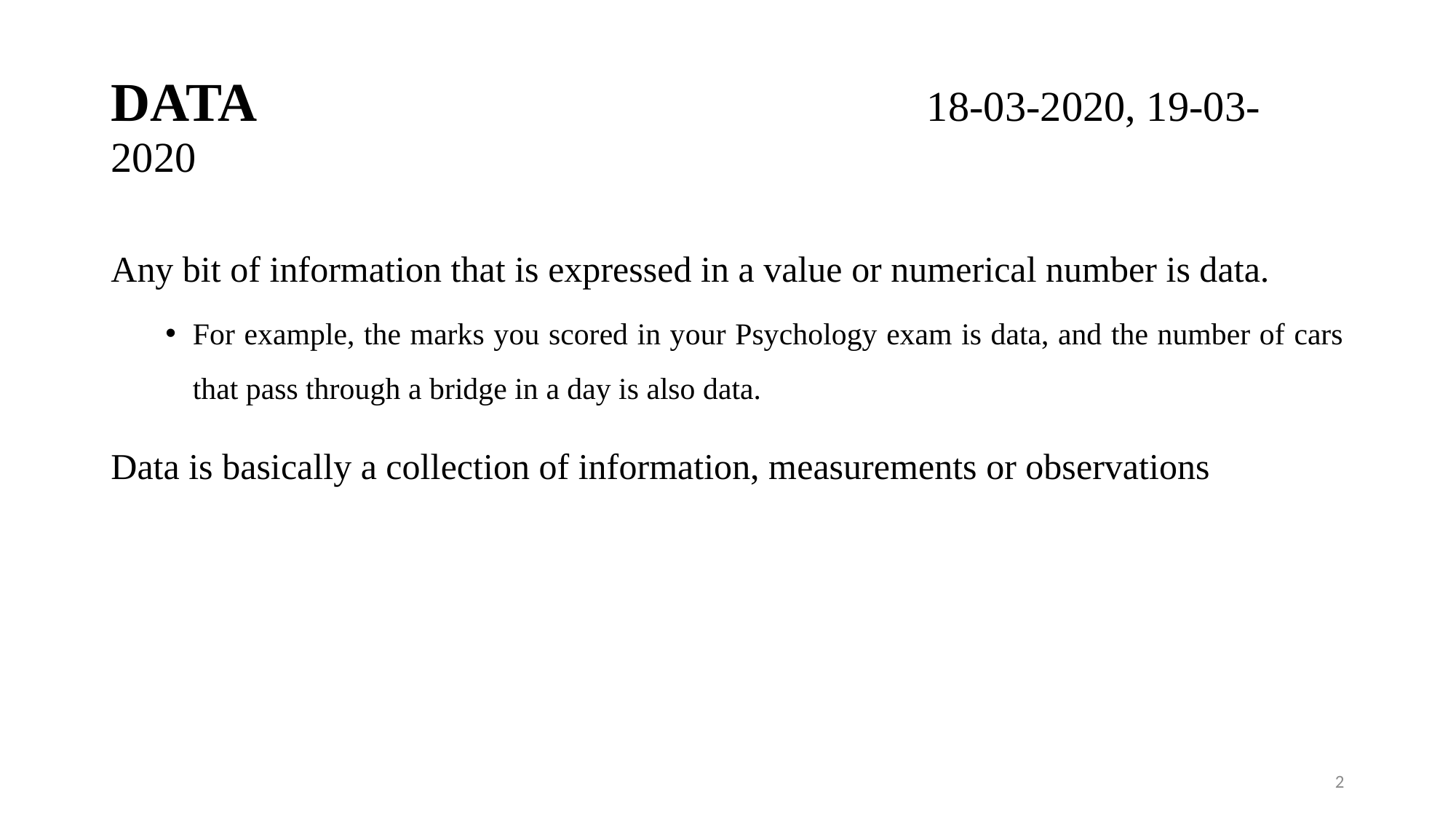

# DATA                                        18-03-2020, 19-03-2020
Any bit of information that is expressed in a value or numerical number is data.
For example, the marks you scored in your Psychology exam is data, and the number of cars that pass through a bridge in a day is also data.
Data is basically a collection of information, measurements or observations
2